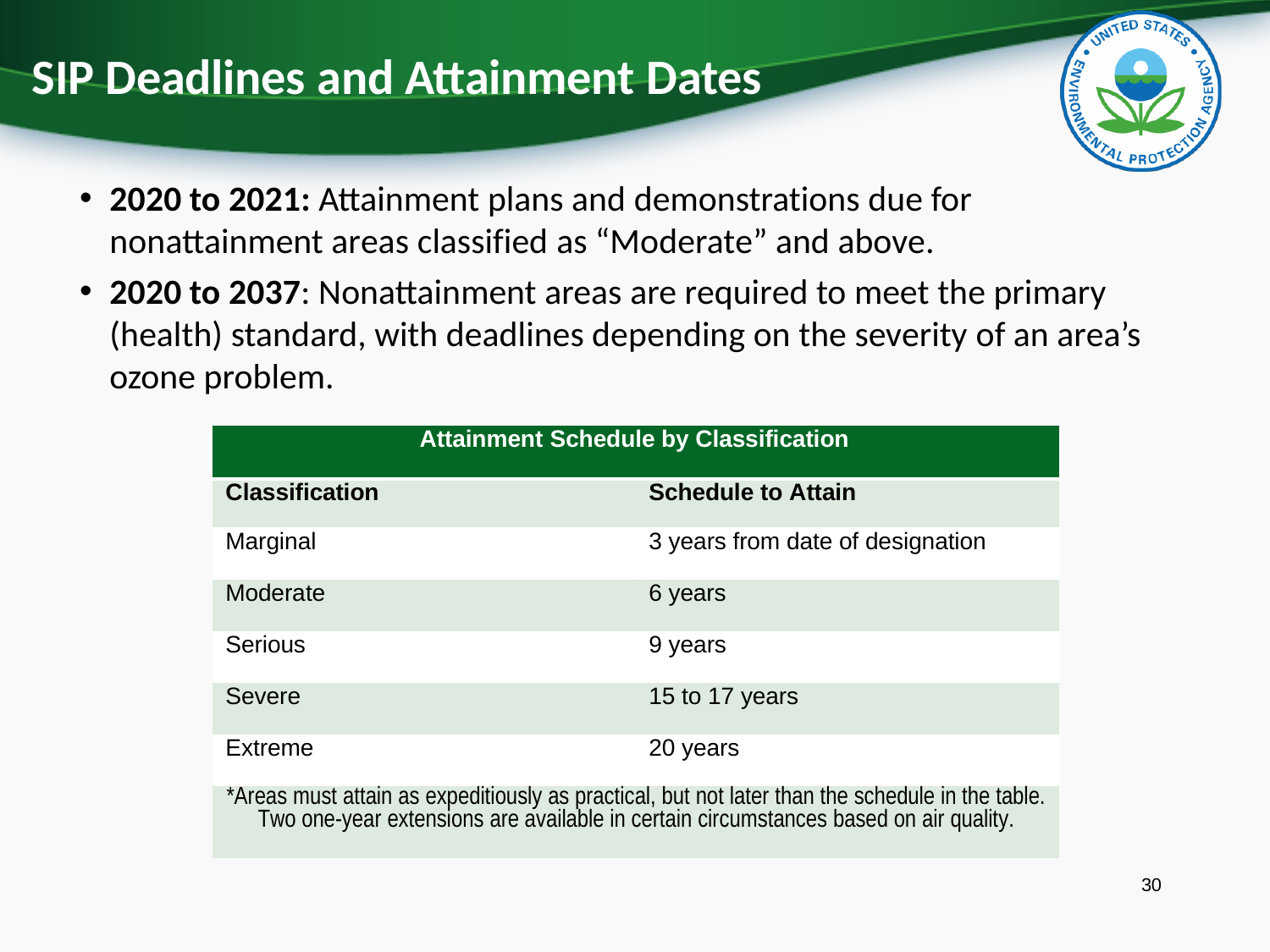

SIP Deadlines and Attainment Dates
2020 to 2021: Attainment plans and demonstrations due for nonattainment areas classified as “Moderate” and above.
2020 to 2037: Nonattainment areas are required to meet the primary (health) standard, with deadlines depending on the severity of an area’s ozone problem.
| Attainment Schedule by Classification |  |
| --- | --- |
| Classification | Schedule to Attain |
| Marginal | 3 years from date of designation |
| Moderate | 6 years |
| Serious | 9 years |
| Severe | 15 to 17 years |
| Extreme | 20 years |
| \*Areas must attain as expeditiously as practical, but not later than the schedule in the table. Two one-year extensions are available in certain circumstances based on air quality. |  |

30